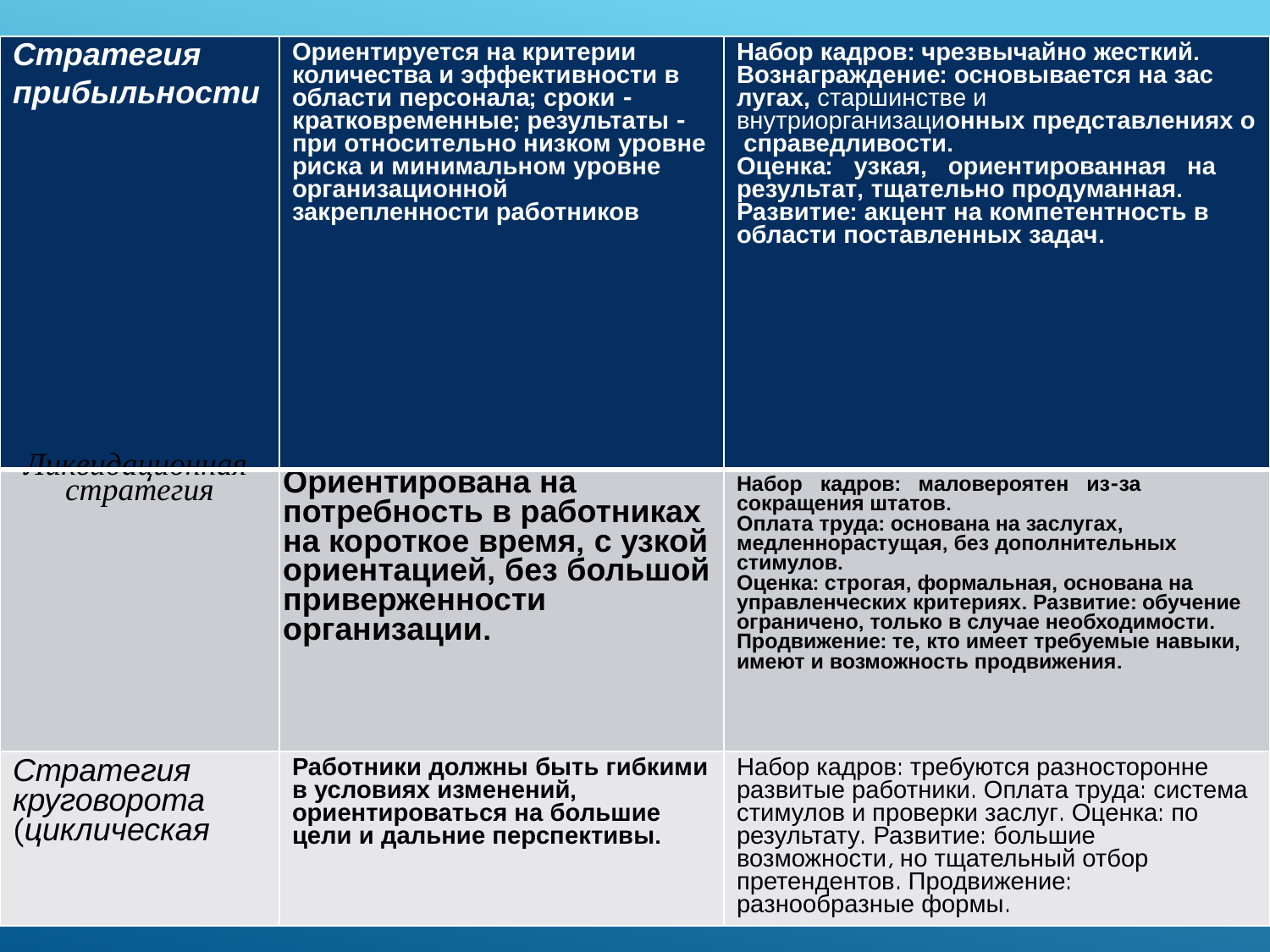

| Стратегия прибыльности | Ориентируется на критерии количества и эффективности в области персонала; сроки - кратковременные; результаты - при относительно низком уровне риска и минимальном уровне организационной закрепленности работников | Набор кадров: чрезвычайно жесткий. Вознаграждение: основывается на зас­лугах, старшинстве и внутриорганизационных представлениях о справедли­вости. Оценка: узкая, ориентированная на результат, тщательно продуманная. Развитие: акцент на компетентность в области поставленных задач. |
| --- | --- | --- |
| Ликвидационная стратегия | Ориентирована на потребность в работниках на короткое время, с узкой ориентацией, без большой при­верженности организации. | Набор кадров: маловероятен из-за сокращения штатов. Оплата труда: основана на заслугах, медленнорастущая, без дополнительных стимулов. Оценка: строгая, формальная, основана на управленческих критериях. Развитие: обучение ограничено, только в случае необходимости. Продвижение: те, кто имеет требуемые навыки, имеют и возможность продви­жения. |
| Стратегия круговорота (циклическая | Работники должны быть гибкими в условиях изменений, ориентироваться на большие цели и дальние перспективы. | Набор кадров: требуются разносторонне развитые работники. Оплата труда: система стимулов и про­верки заслуг. Оценка: по результату. Развитие: большие возможности, но тщательный отбор претендентов. Продвижение: разнообразные формы. |
#